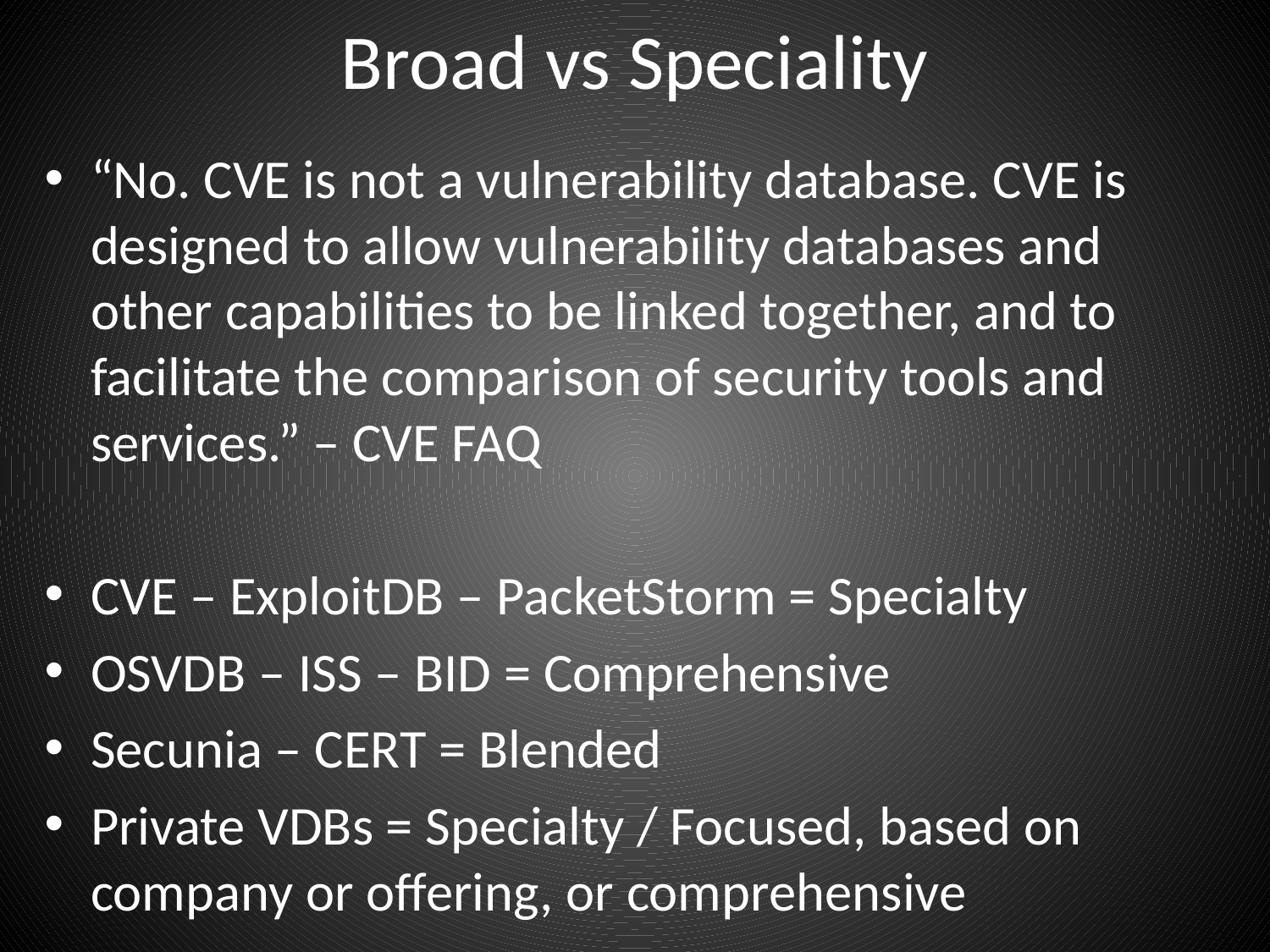

# Broad vs Speciality
“No. CVE is not a vulnerability database. CVE is designed to allow vulnerability databases and other capabilities to be linked together, and to facilitate the comparison of security tools and services.” – CVE FAQ

CVE – ExploitDB – PacketStorm = Specialty
OSVDB – ISS – BID = Comprehensive
Secunia – CERT = Blended
Private VDBs = Specialty / Focused, based on company or offering, or comprehensive